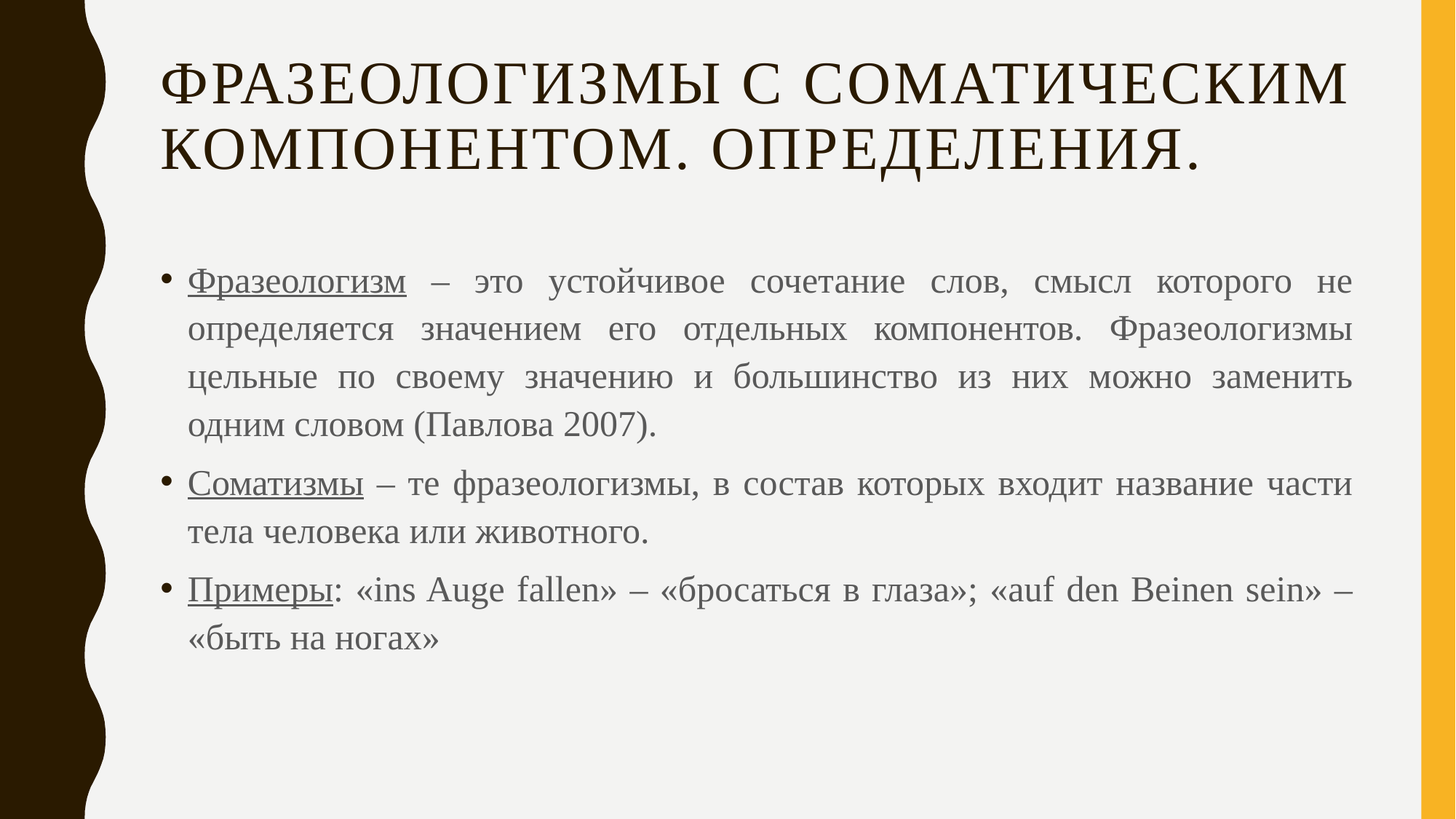

# Фразеологизмы с соматическим компонентом. Определения.
Фразеологизм – это устойчивое сочетание слов, смысл которого не определяется значением его отдельных компонентов. Фразеологизмы цельные по своему значению и большинство из них можно заменить одним словом (Павлова 2007).
Соматизмы – те фразеологизмы, в состав которых входит название части тела человека или животного.
Примеры: «ins Auge fallen» – «бросаться в глаза»; «auf den Beinen sein» – «быть на ногах»